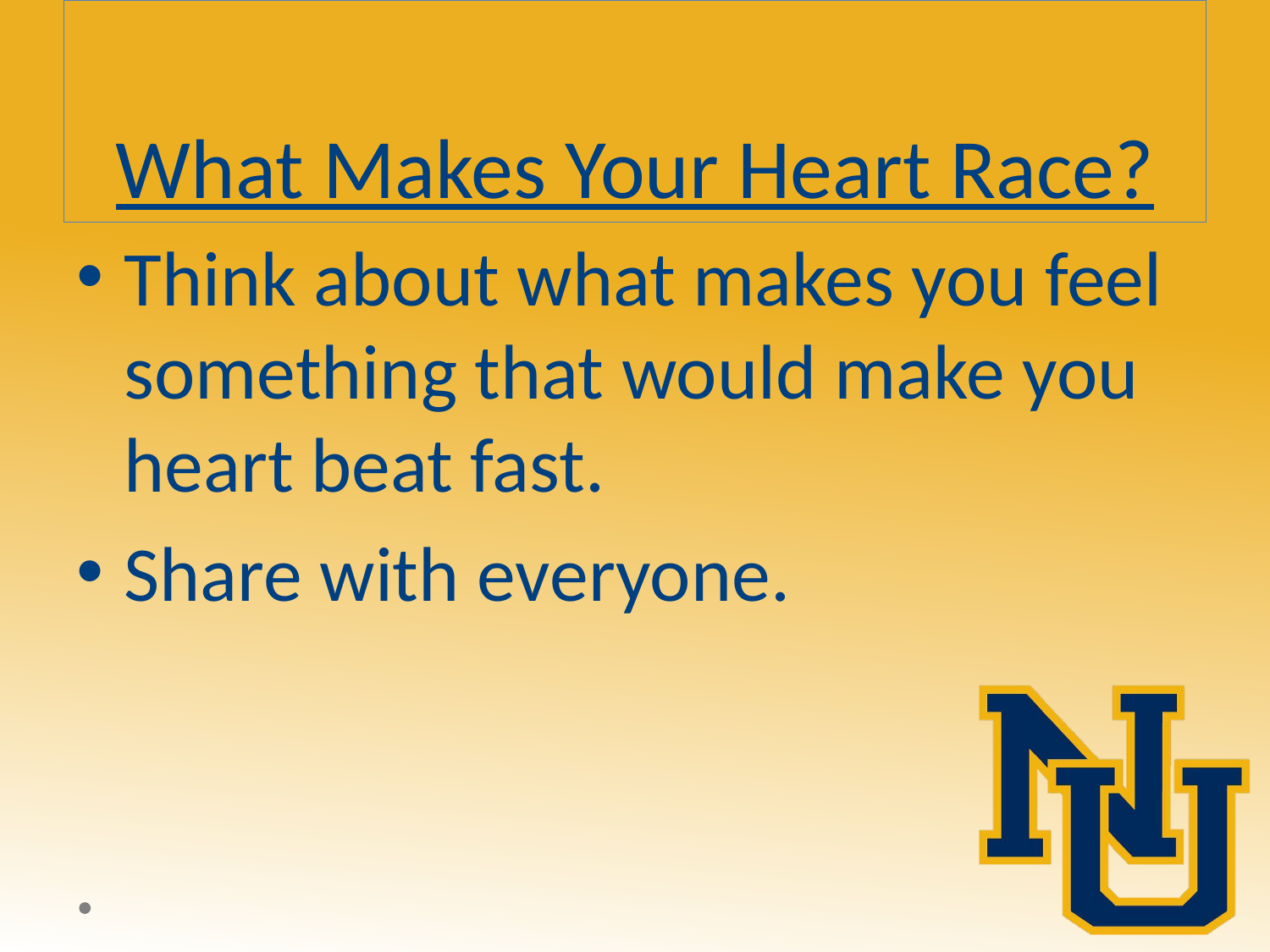

# What Makes Your Heart Race?
Think about what makes you feel something that would make you heart beat fast.
Share with everyone.